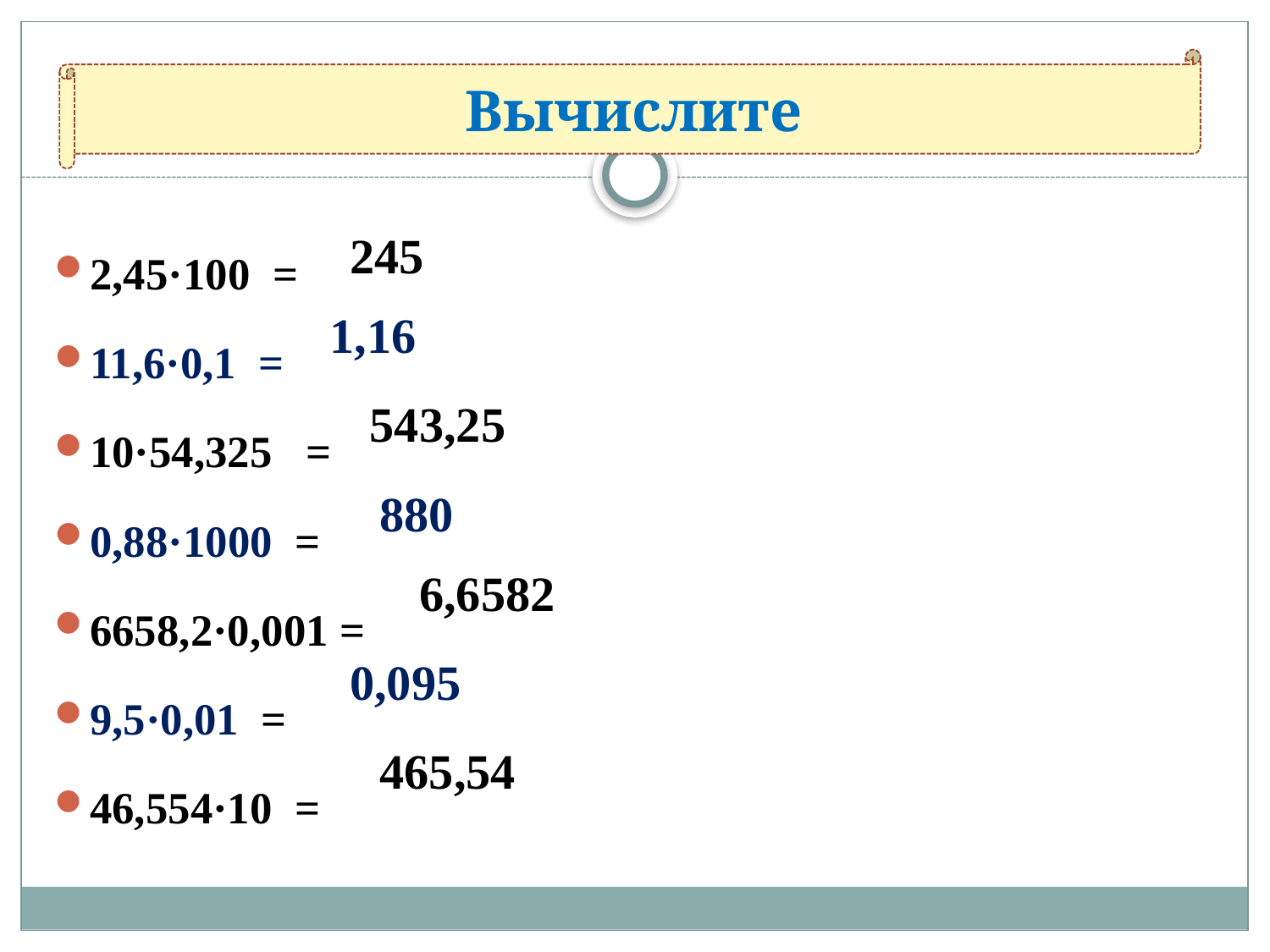

Вычислите
2,45·100  =
11,6·0,1  =
10·54,325   =
0,88·1000  =
6658,2·0,001 =
9,5·0,01  =
46,554·10  =
245
1,16
543,25
880
6,6582
0,095
465,54